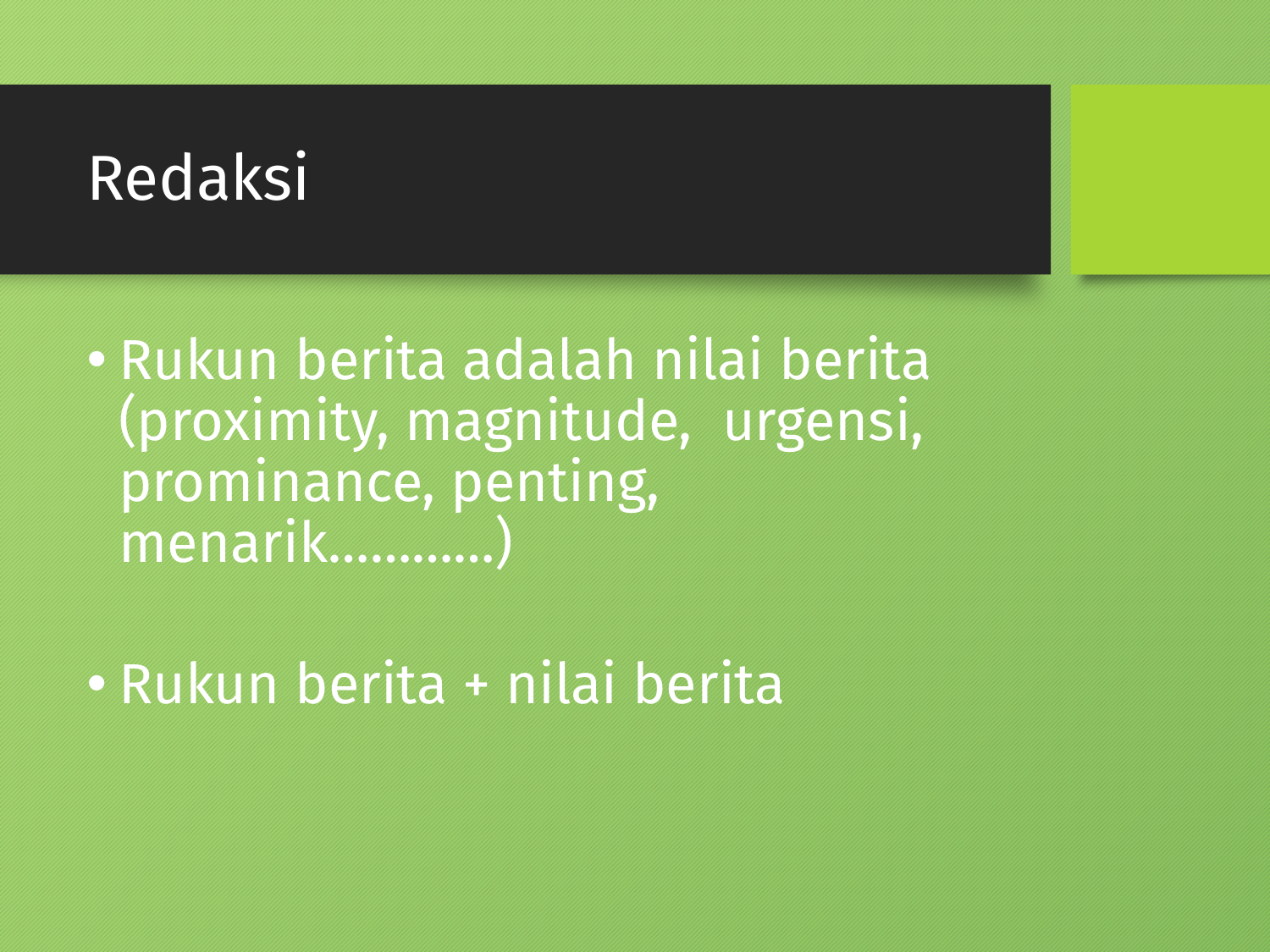

# Redaksi
Rukun berita adalah nilai berita (proximity, magnitude,  urgensi, prominance, penting, menarik…………)

Rukun berita + nilai berita